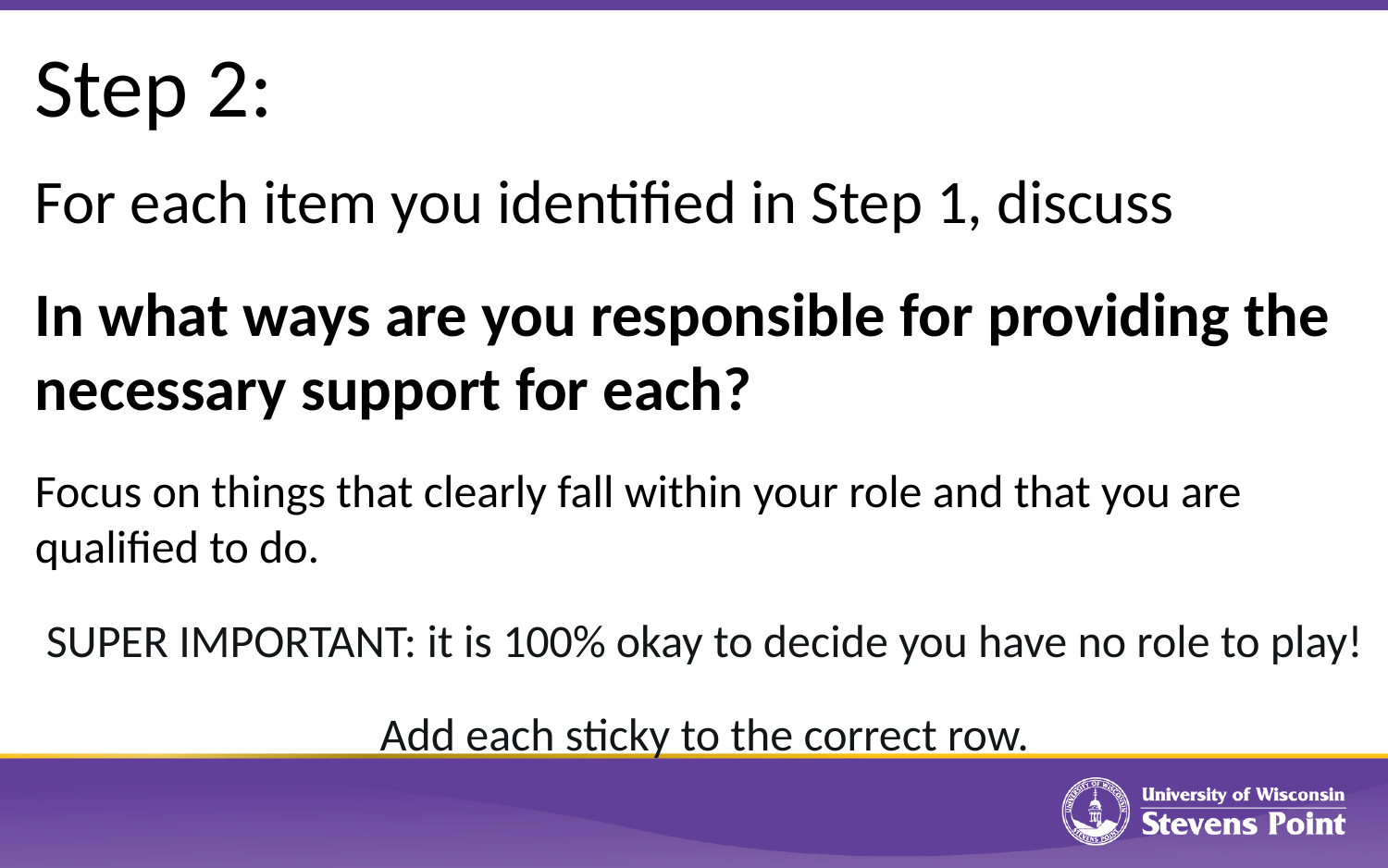

# Step 2:
For each item you identified in Step 1, discuss
In what ways are you responsible for providing the necessary support for each?
Focus on things that clearly fall within your role and that you are qualified to do.
SUPER IMPORTANT: it is 100% okay to decide you have no role to play!
Add each sticky to the correct row.